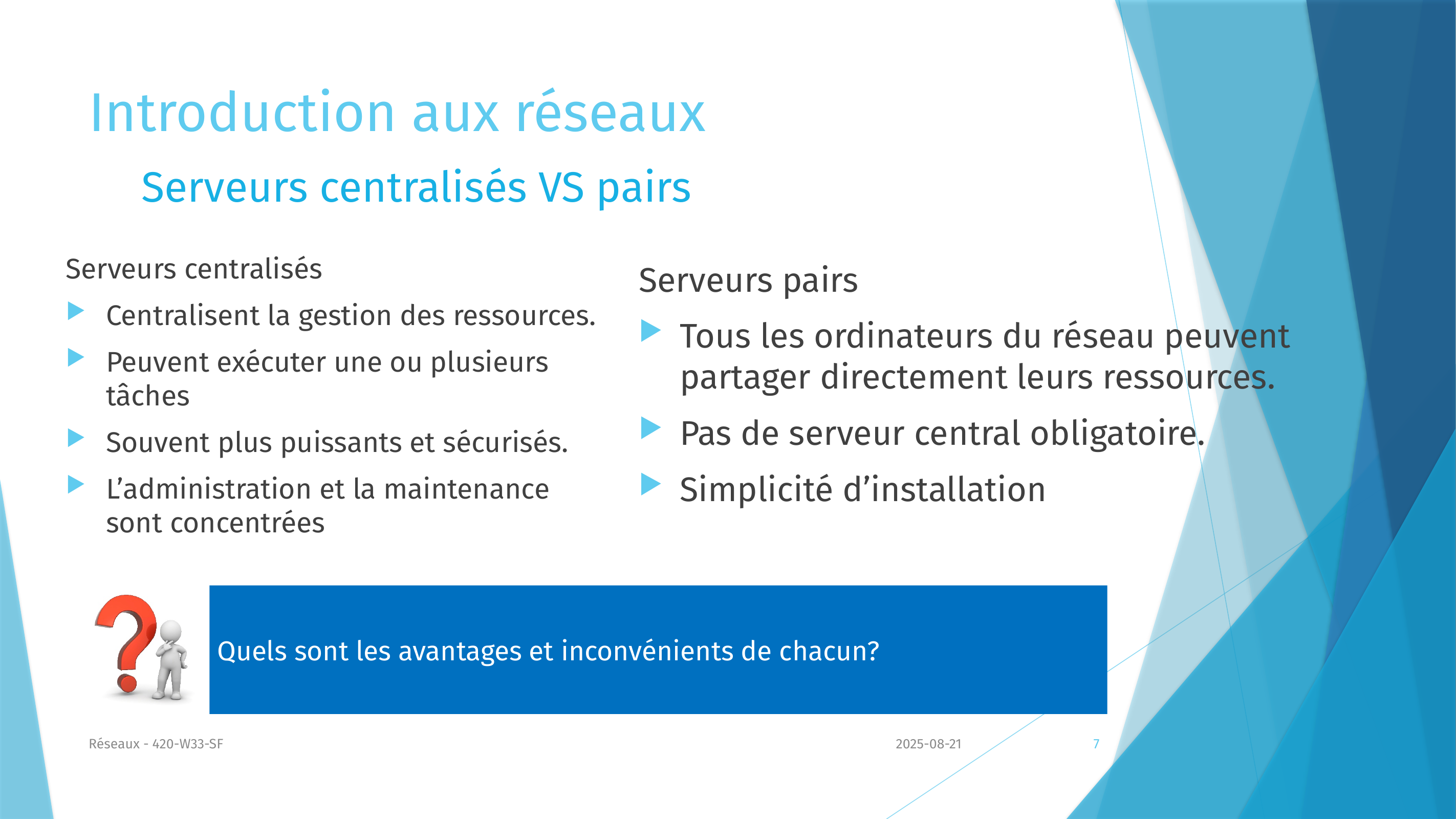

# Introduction aux réseaux
Serveurs centralisés VS pairs
Serveurs centralisés
Centralisent la gestion des ressources.
Peuvent exécuter une ou plusieurs tâches
Souvent plus puissants et sécurisés.
L’administration et la maintenance sont concentrées
Serveurs pairs
Tous les ordinateurs du réseau peuvent partager directement leurs ressources.
Pas de serveur central obligatoire.
Simplicité d’installation
Quels sont les avantages et inconvénients de chacun?
Réseaux - 420-W33-SF
2025-08-21
7